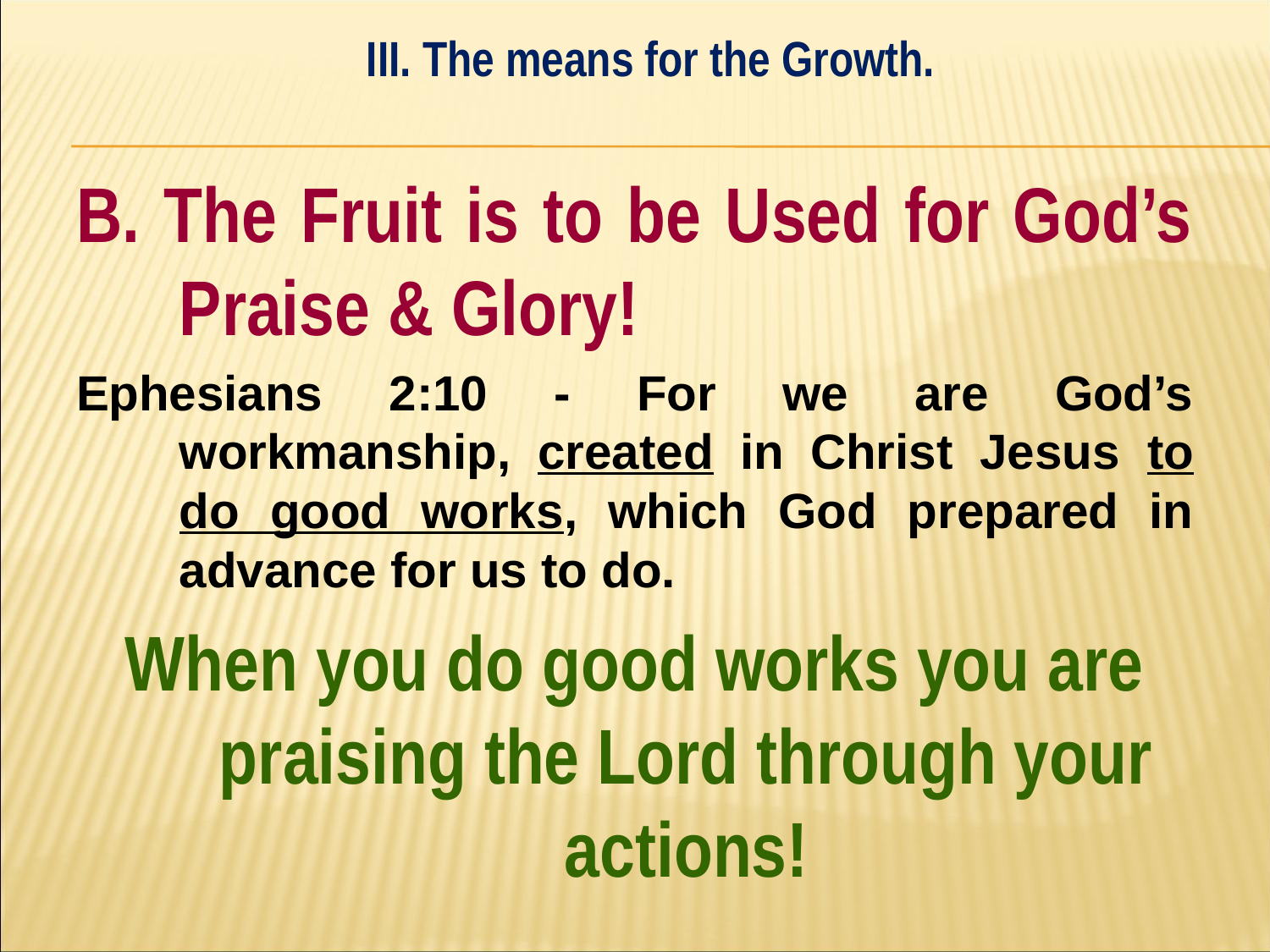

III. The means for the Growth.
#
B. The Fruit is to be Used for God’s Praise & Glory!
Ephesians 2:10 - For we are God’s workmanship, created in Christ Jesus to do good works, which God prepared in advance for us to do.
When you do good works you are praising the Lord through your actions!